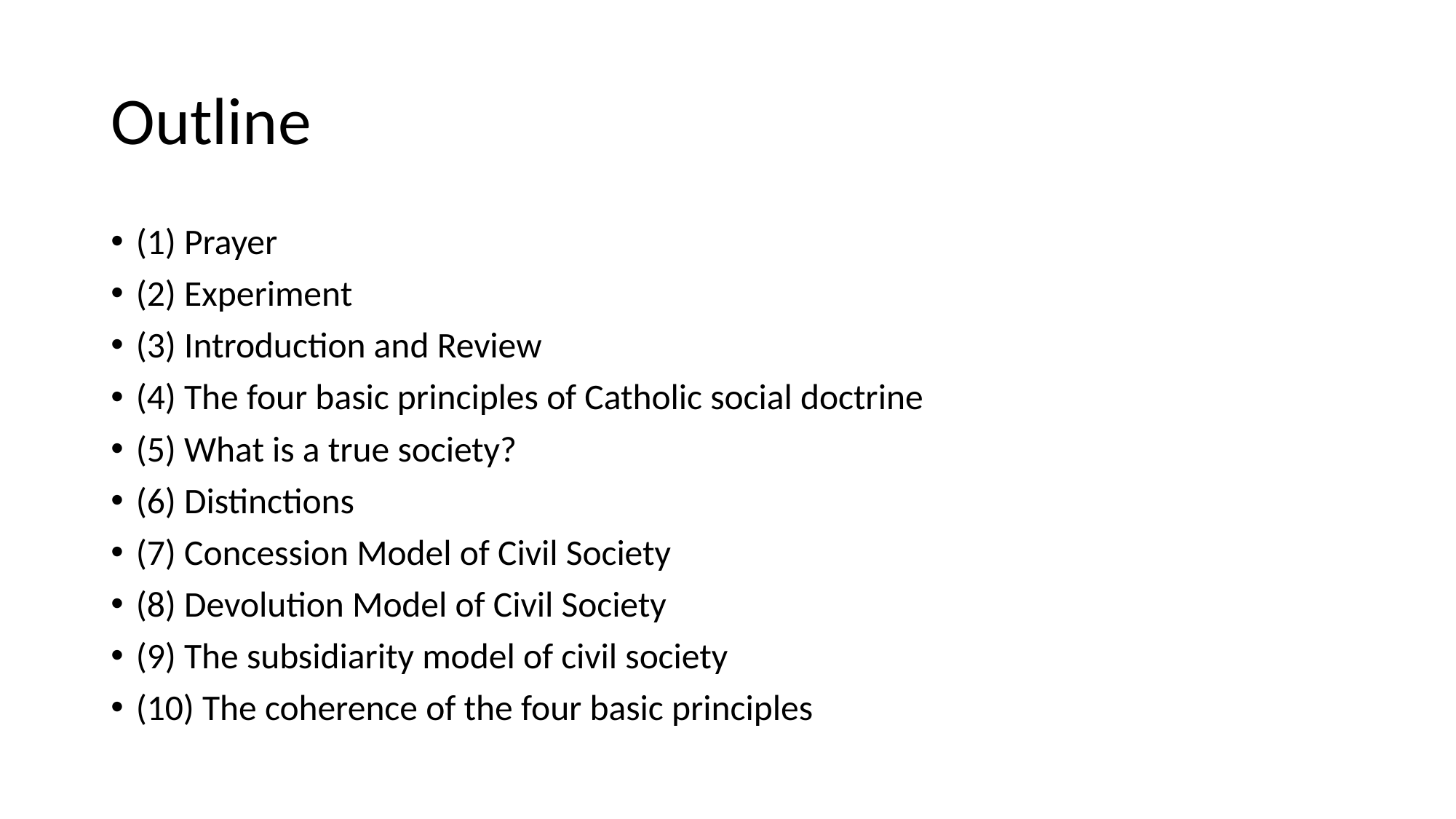

# Outline
(1) Prayer
(2) Experiment
(3) Introduction and Review
(4) The four basic principles of Catholic social doctrine
(5) What is a true society?
(6) Distinctions
(7) Concession Model of Civil Society
(8) Devolution Model of Civil Society
(9) The subsidiarity model of civil society
(10) The coherence of the four basic principles